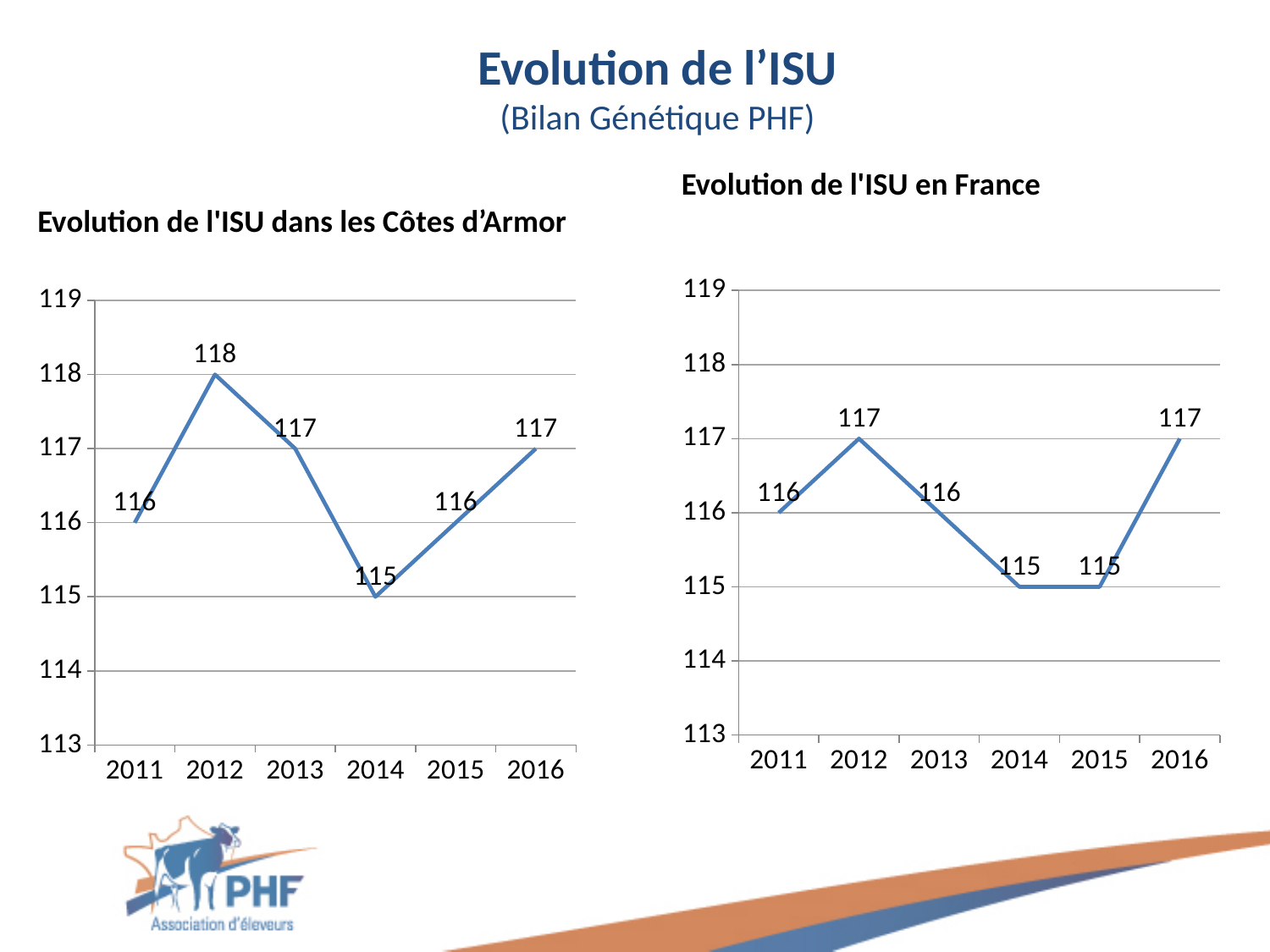

Evolution de l’ISU
(Bilan Génétique PHF)
Evolution de l'ISU dans les Côtes d’Armor
Evolution de l'ISU en France

### Chart

| Category | ISU |
|---|---|
| 2011 | 116.0 |
| 2012 | 117.0 |
| 2013 | 116.0 |
| 2014 | 115.0 |
| 2015 | 115.0 |
| 2016 | 117.0 |

### Chart

| Category | ISU |
|---|---|
| 2011 | 116.0 |
| 2012 | 118.0 |
| 2013 | 117.0 |
| 2014 | 115.0 |
| 2015 | 116.0 |
| 2016 | 117.0 |